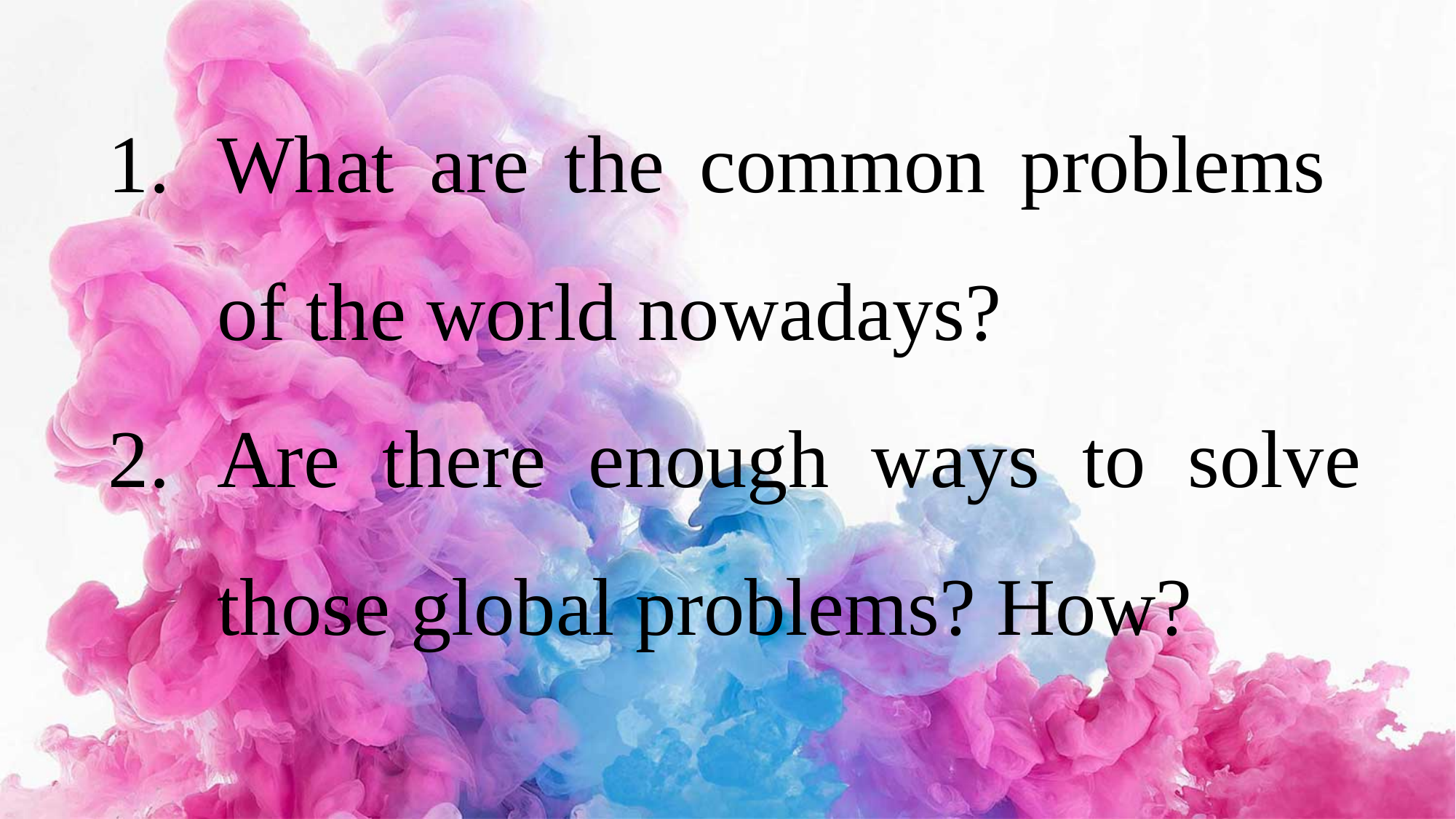

What are the common problems
of the world nowadays?
Are there enough ways to solve those global problems? How?